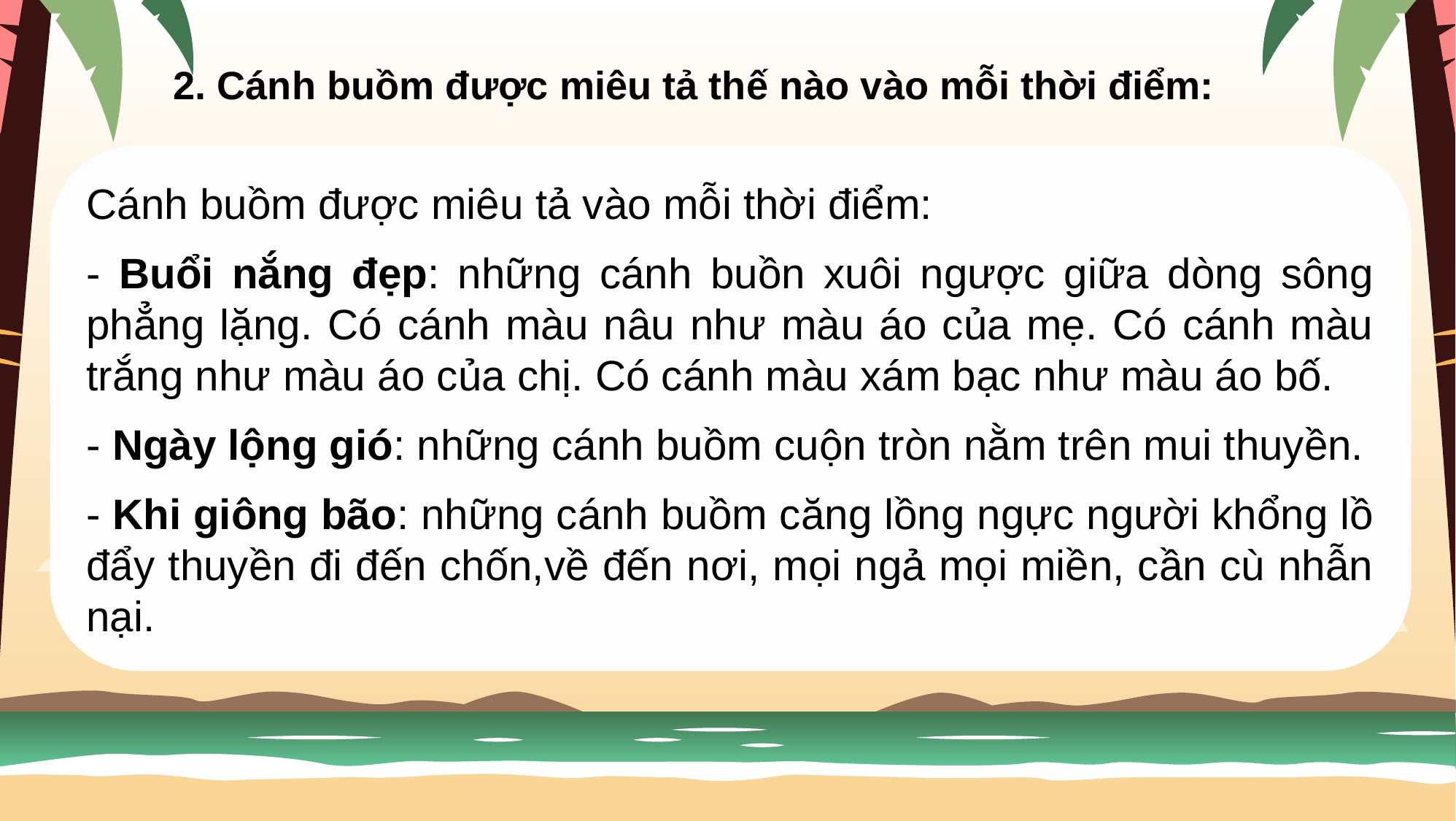

2. Cánh buồm được miêu tả thế nào vào mỗi thời điểm:
Cánh buồm được miêu tả vào mỗi thời điểm:
- Buổi nắng đẹp: những cánh buồn xuôi ngược giữa dòng sông phẳng lặng. Có cánh màu nâu như màu áo của mẹ. Có cánh màu trắng như màu áo của chị. Có cánh màu xám bạc như màu áo bố.
- Ngày lộng gió: những cánh buồm cuộn tròn nằm trên mui thuyền.
- Khi giông bão: những cánh buồm căng lồng ngực người khổng lồ đẩy thuyền đi đến chốn,về đến nơi, mọi ngả mọi miền, cần cù nhẫn nại.